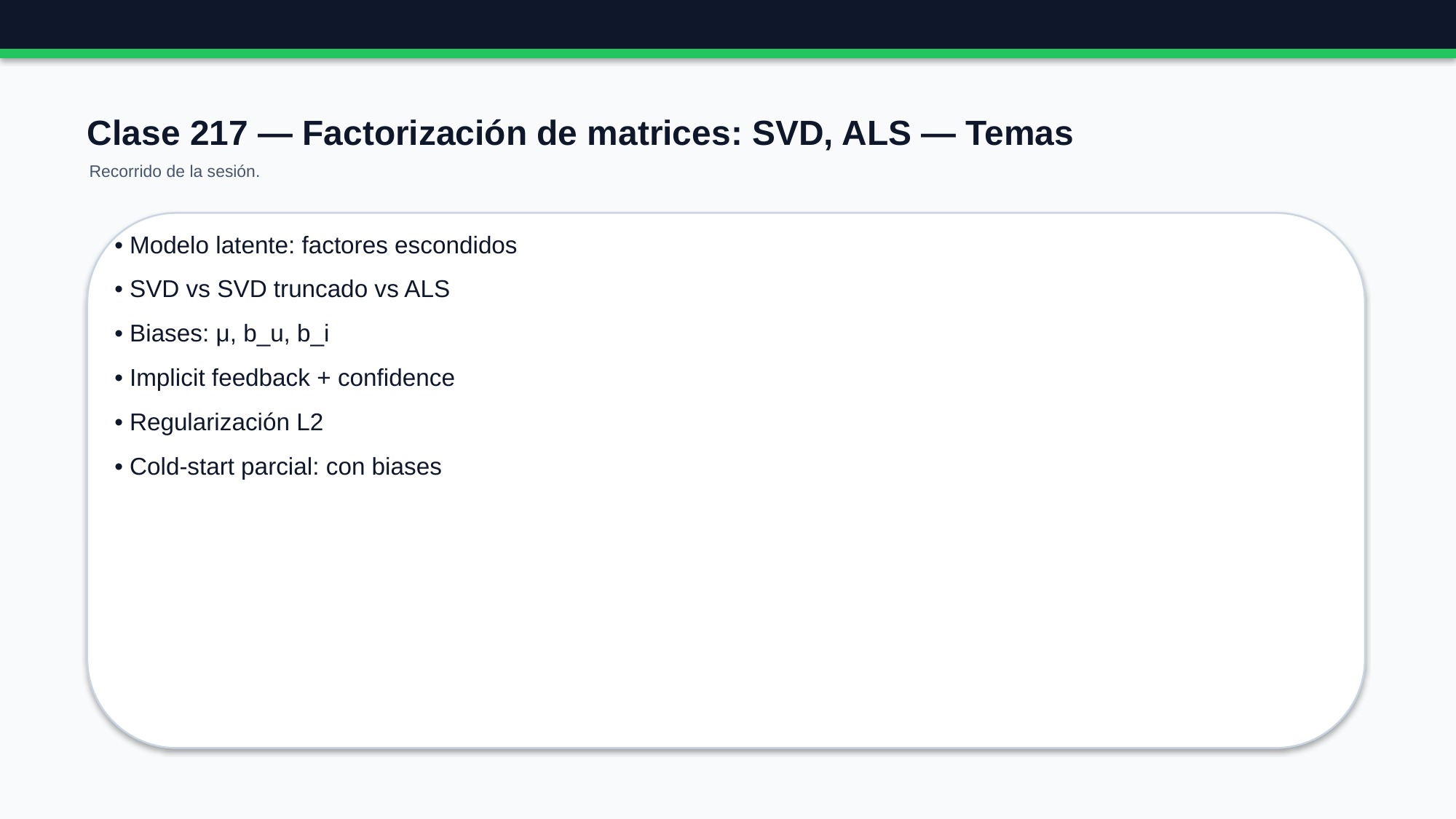

Clase 217 — Factorización de matrices: SVD, ALS — Temas
Recorrido de la sesión.

• Modelo latente: factores escondidos
• SVD vs SVD truncado vs ALS
• Biases: μ, b_u, b_i
• Implicit feedback + confidence
• Regularización L2
• Cold-start parcial: con biases